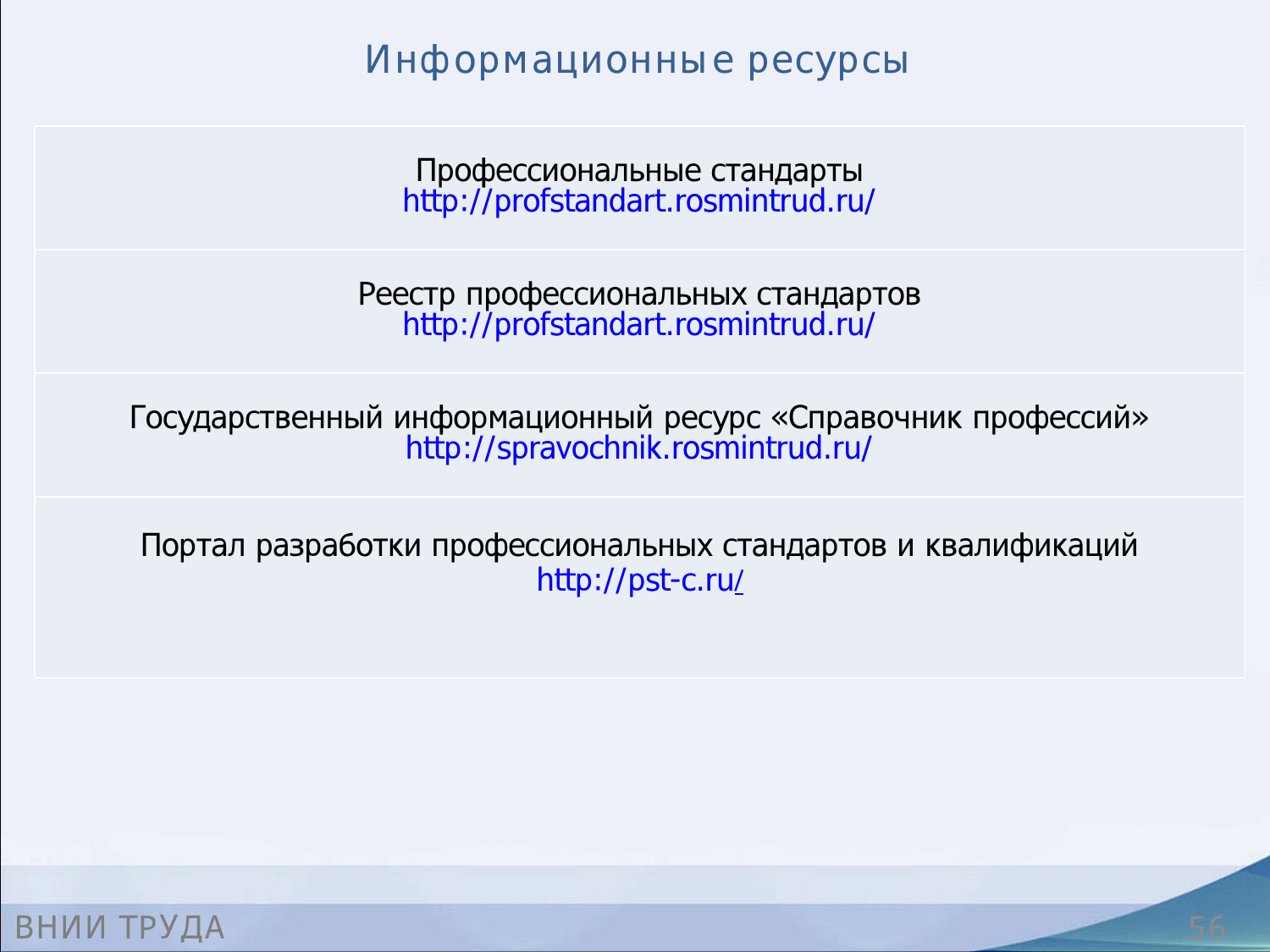

Информационные ресурсы

| Профессиональные стандарты http://profstandart.rosmintrud.ru/ |
| --- |
| Реестр профессиональных стандартов http://profstandart.rosmintrud.ru/ |
| Государственный информационный ресурс «Справочник профессий» http://spravochnik.rosmintrud.ru/ |
| Портал разработки профессиональных стандартов и квалификаций http://pst-c.ru/ |
ВНИИ ТРУДА
56